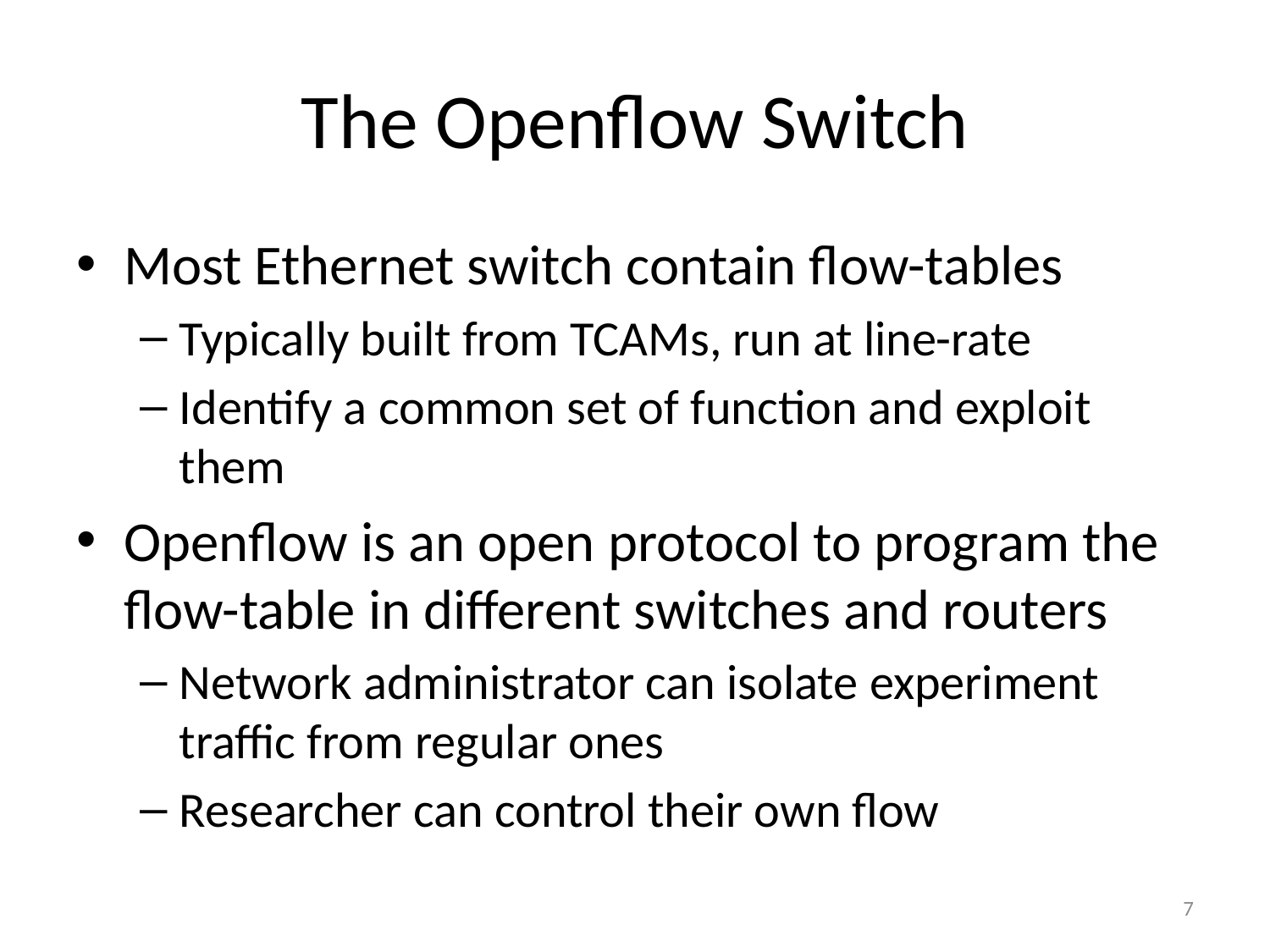

# The Openflow Switch
Most Ethernet switch contain flow-tables
Typically built from TCAMs, run at line-rate
Identify a common set of function and exploit them
Openflow is an open protocol to program the flow-table in different switches and routers
Network administrator can isolate experiment traffic from regular ones
Researcher can control their own flow
7